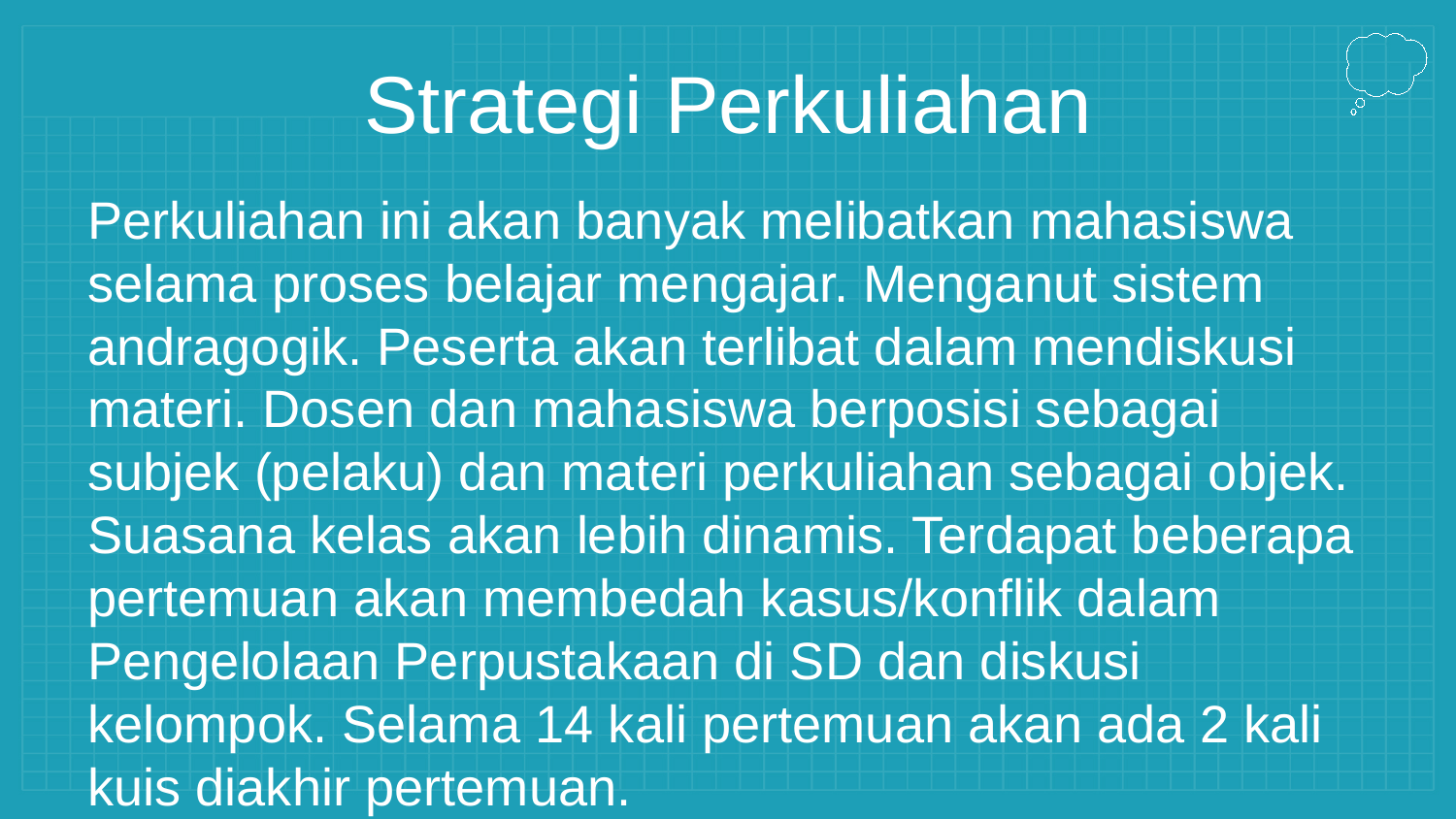

# Strategi Perkuliahan

Perkuliahan ini akan banyak melibatkan mahasiswa selama proses belajar mengajar. Menganut sistem andragogik. Peserta akan terlibat dalam mendiskusi materi. Dosen dan mahasiswa berposisi sebagai subjek (pelaku) dan materi perkuliahan sebagai objek. Suasana kelas akan lebih dinamis. Terdapat beberapa pertemuan akan membedah kasus/konflik dalam Pengelolaan Perpustakaan di SD dan diskusi kelompok. Selama 14 kali pertemuan akan ada 2 kali kuis diakhir pertemuan.